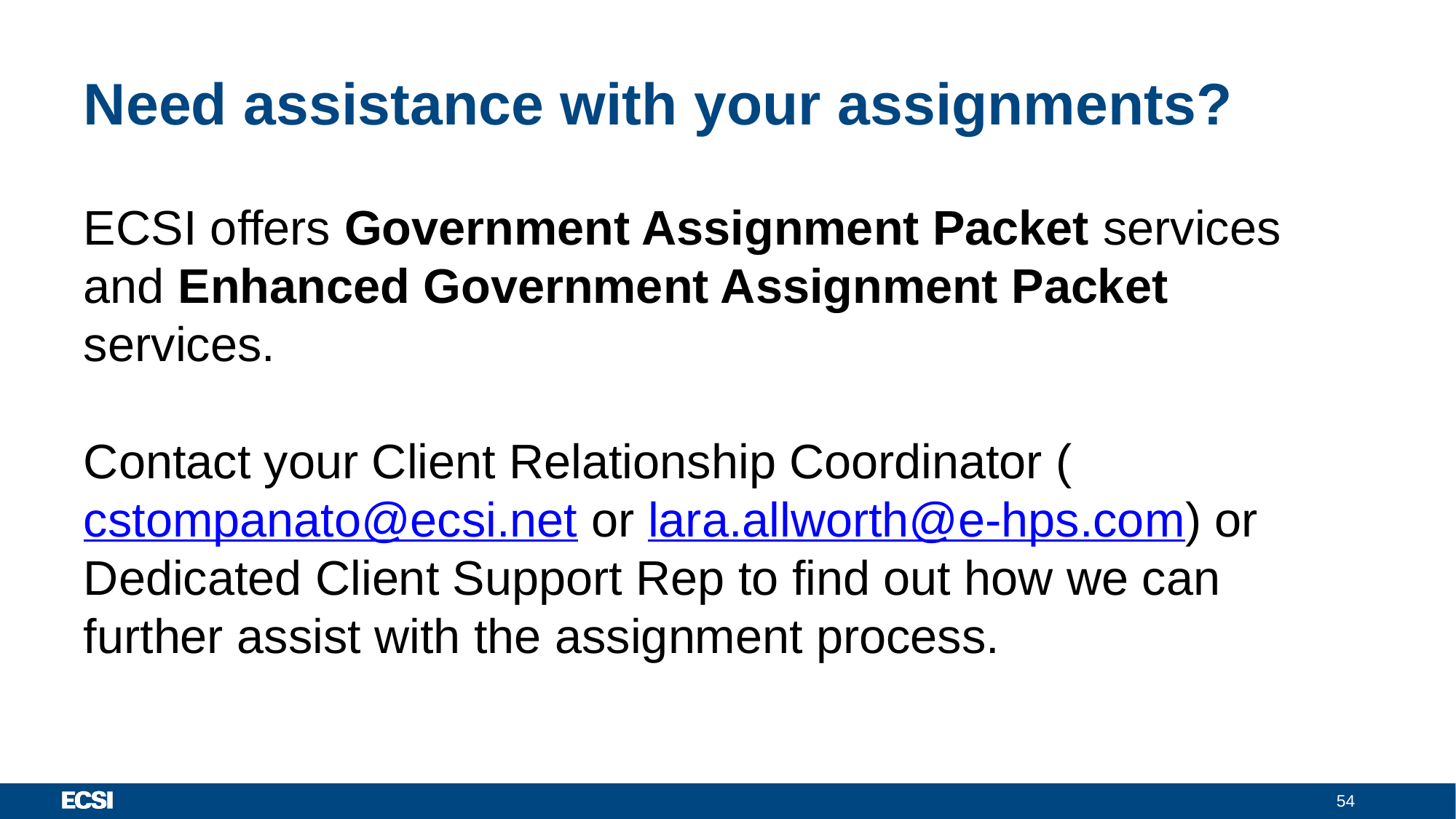

# Need assistance with your assignments?
ECSI offers Government Assignment Packet services and Enhanced Government Assignment Packet services.
Contact your Client Relationship Coordinator (cstompanato@ecsi.net or lara.allworth@e-hps.com) or Dedicated Client Support Rep to find out how we can further assist with the assignment process.